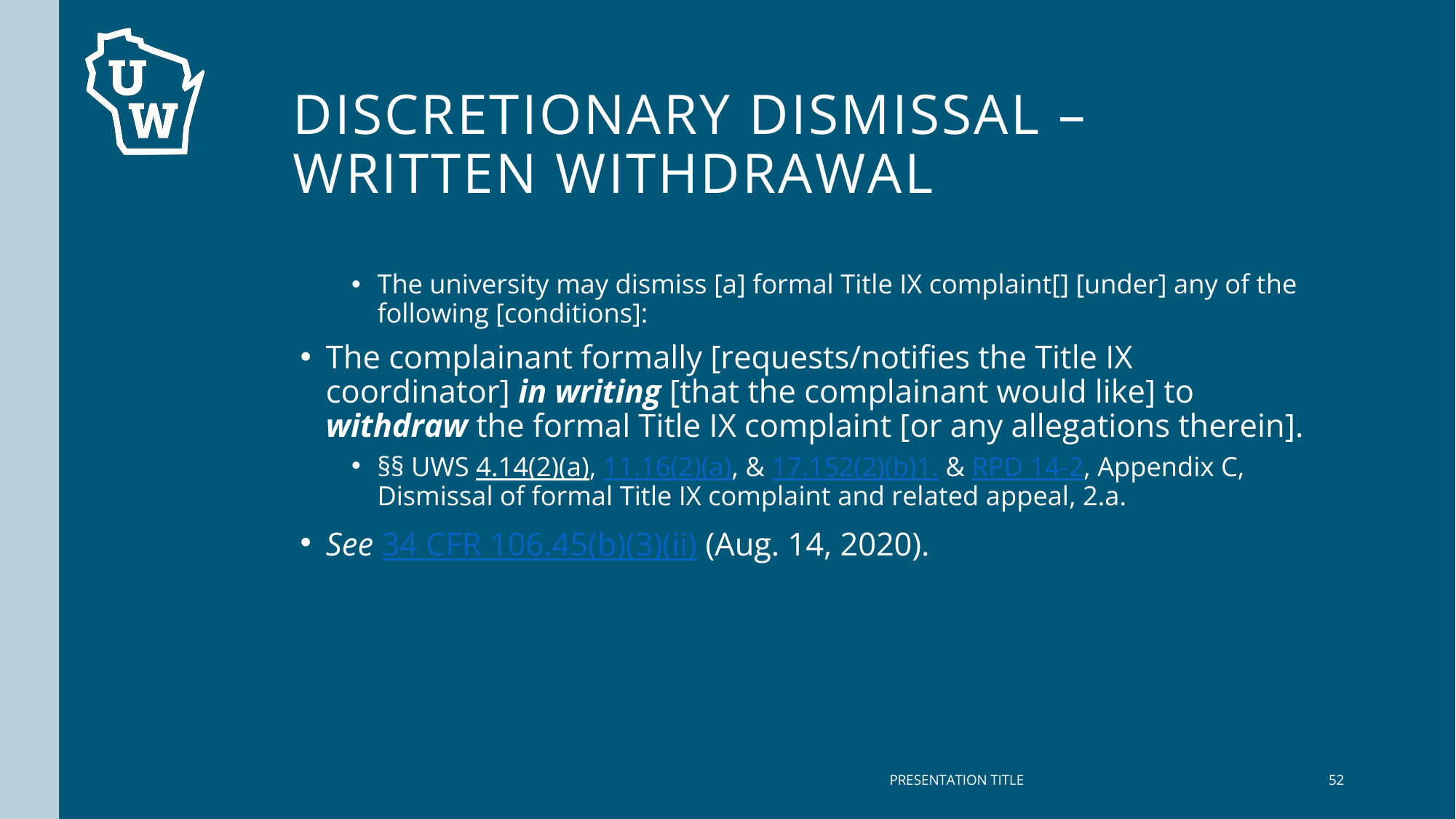

# Discretionary Dismissal – written withdrawal
The university may dismiss [a] formal Title IX complaint[] [under] any of the following [conditions]:
The complainant formally [requests/notifies the Title IX coordinator] in writing [that the complainant would like] to withdraw the formal Title IX complaint [or any allegations therein].
§§ UWS 4.14(2)(a), 11.16(2)(a), & 17.152(2)(b)1. & RPD 14-2, Appendix C, Dismissal of formal Title IX complaint and related appeal, 2.a.
See 34 CFR 106.45(b)(3)(ii) (Aug. 14, 2020).
PRESENTATION TITLE
52